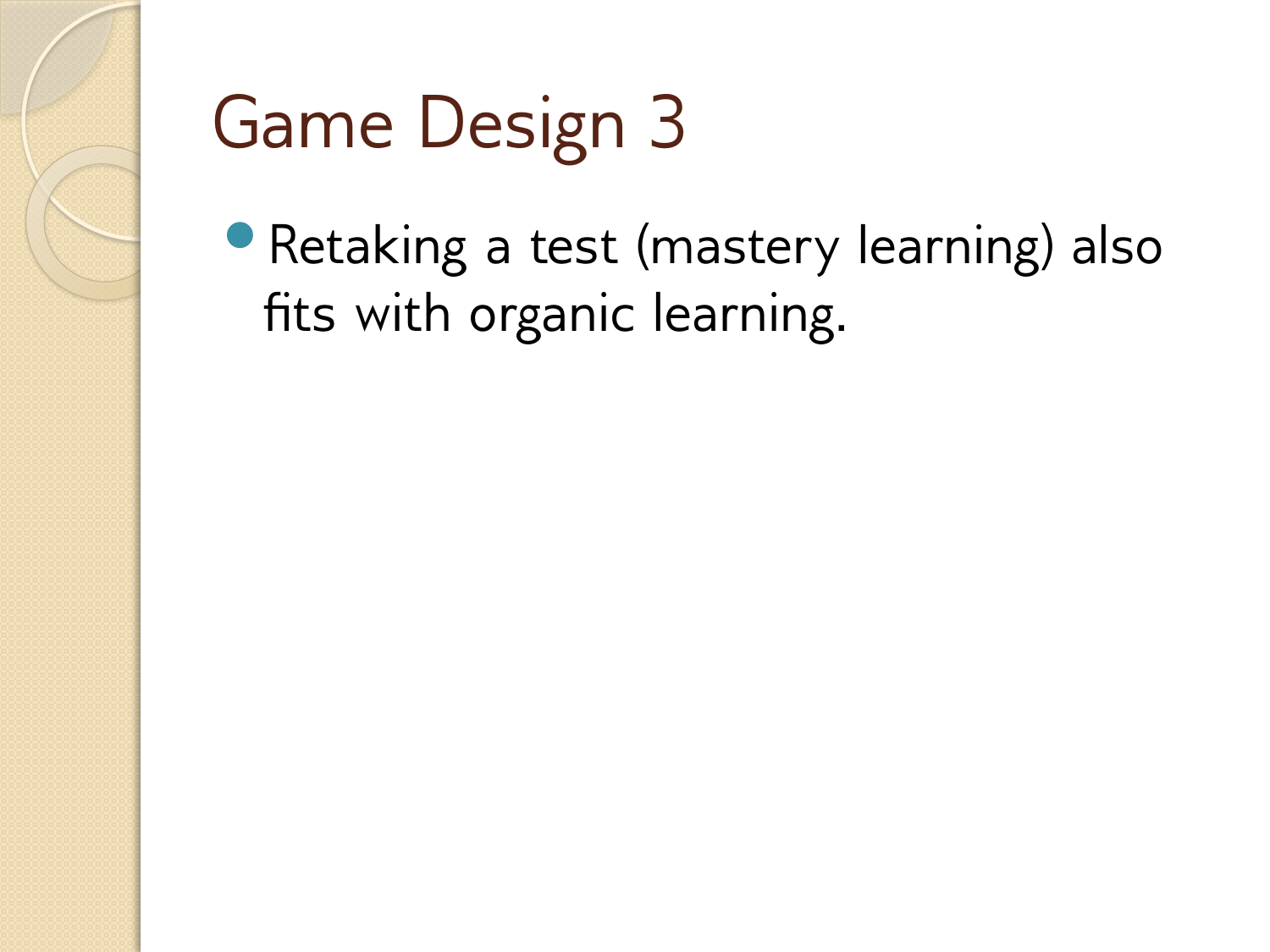

# Game Design 3
Retaking a test (mastery learning) also fits with organic learning.